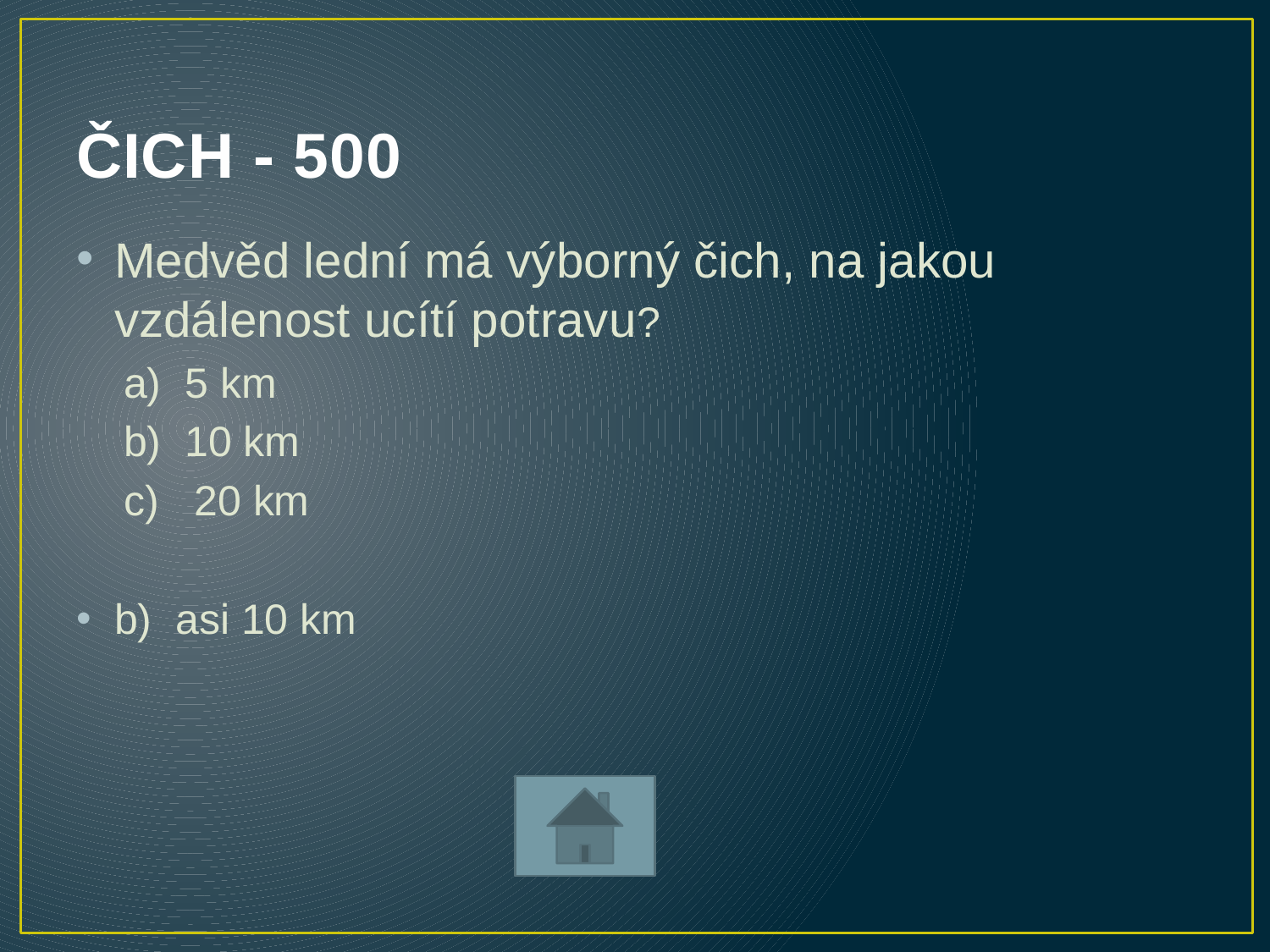

# ČICH - 500
Medvěd lední má výborný čich, na jakou vzdálenost ucítí potravu?
    a)  5 km
    b)  10 km
    c)   20 km

b)  asi 10 km